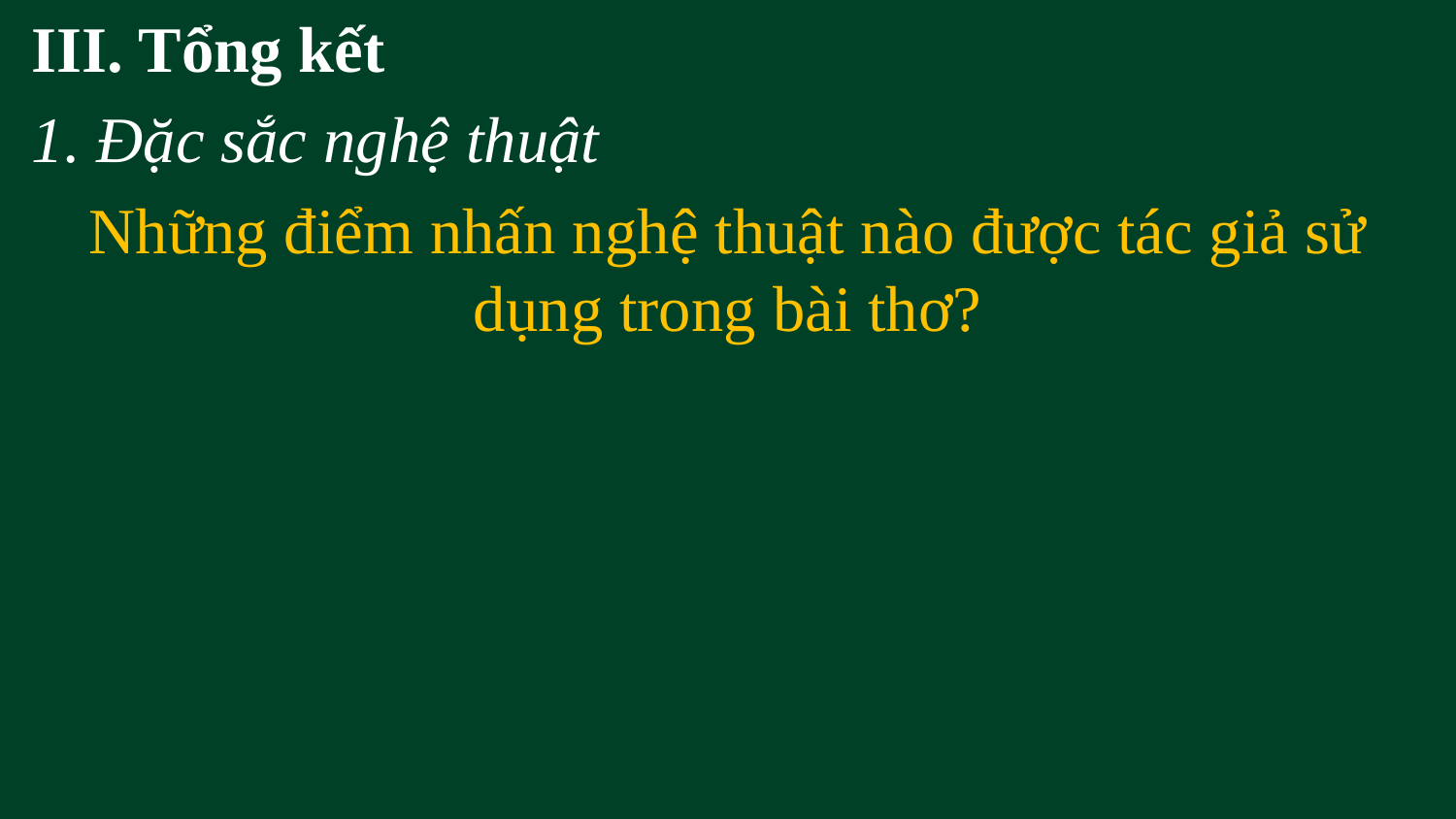

III. Tổng kết
1. Đặc sắc nghệ thuật
Những điểm nhấn nghệ thuật nào được tác giả sử dụng trong bài thơ?